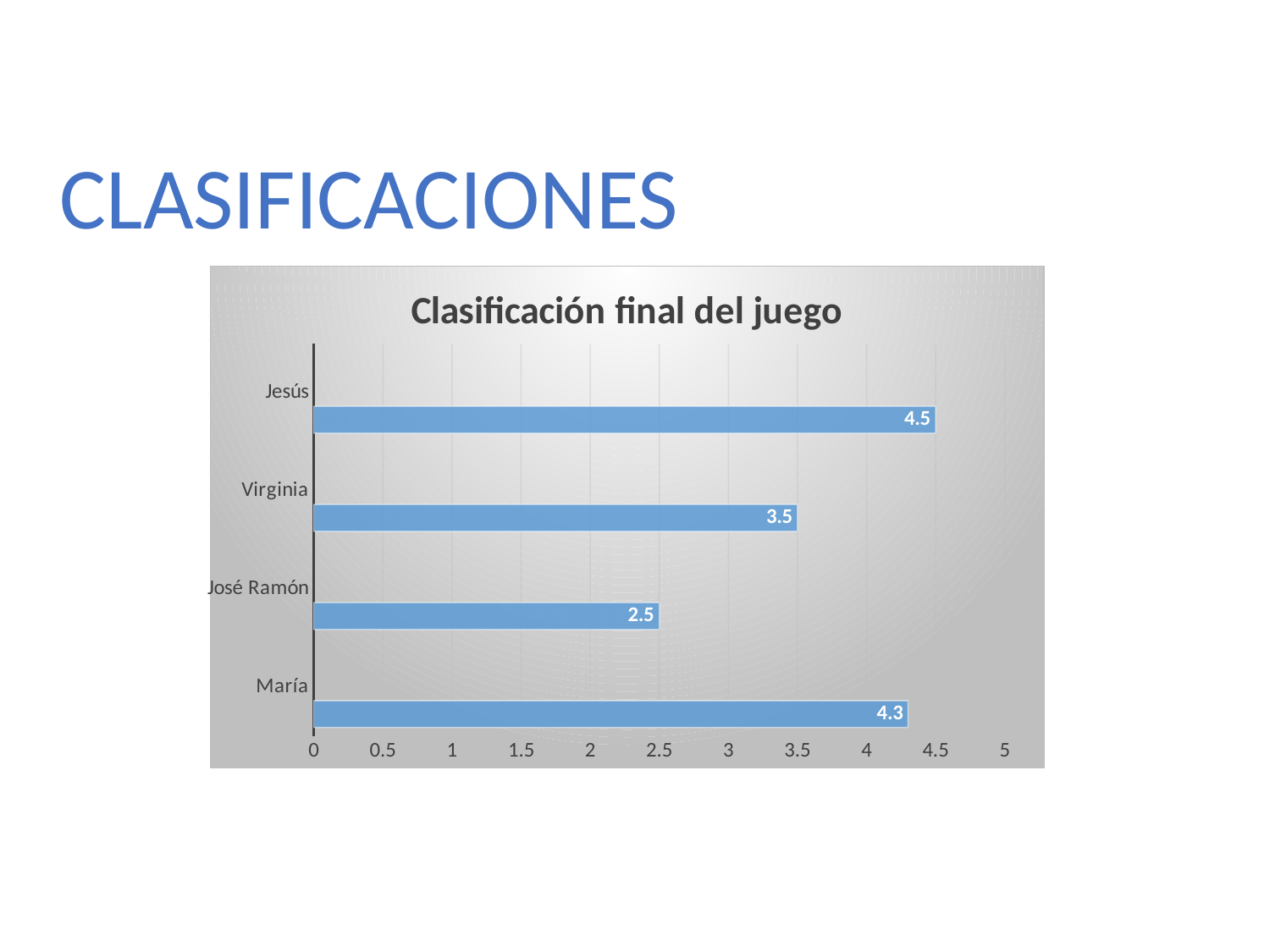

CLASIFICACIONES

### Chart: Clasificación final del juego

| Category |  |  |  |
|---|---|---|---|
| María | 4.3 | None | None |
| José Ramón | 2.5 | None | None |
| Virginia | 3.5 | None | None |
| Jesús | 4.5 | None | None |